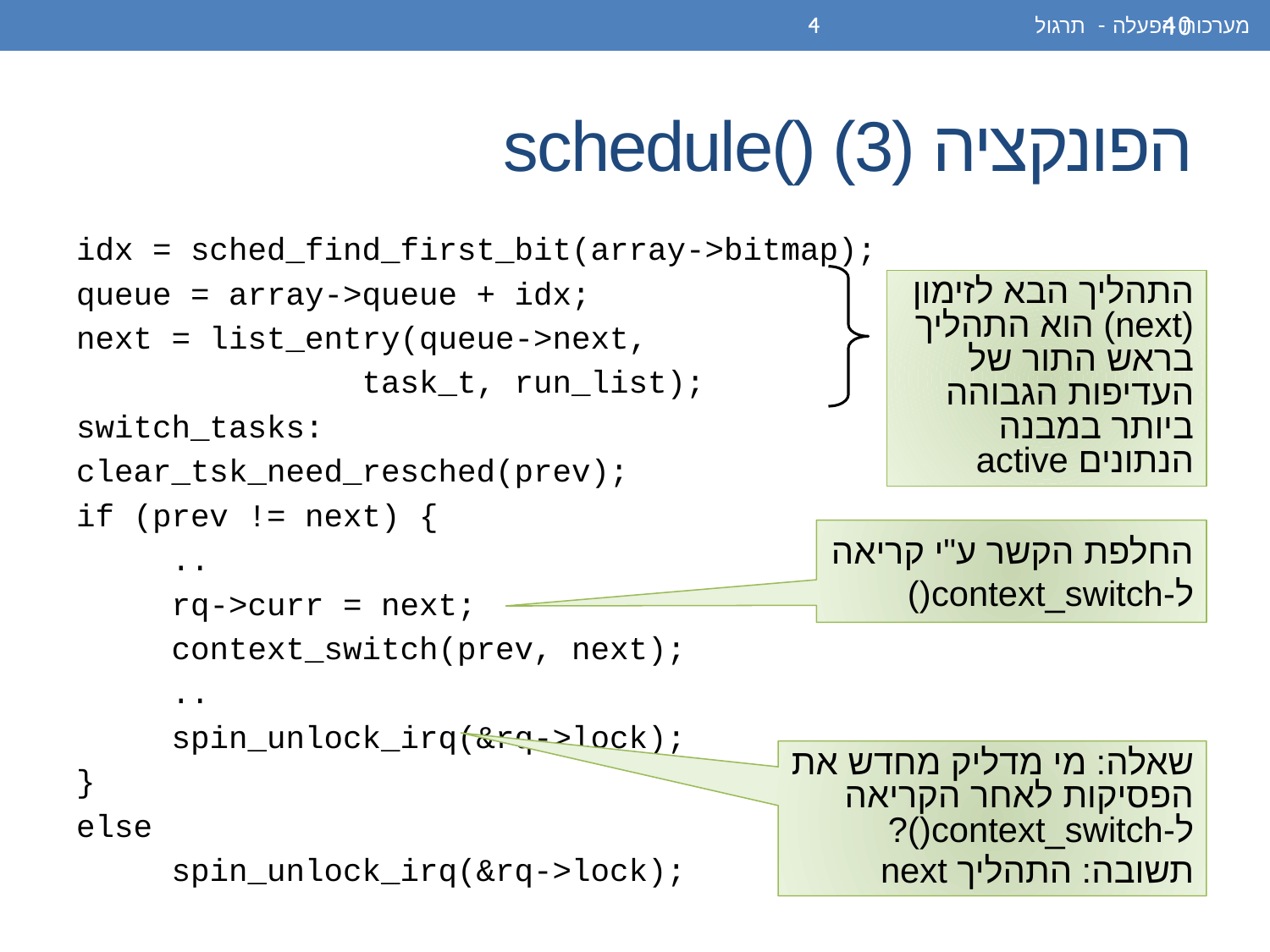

מערכות הפעלה - תרגול 4
40
# הפונקציה schedule() (3)
idx = sched_find_first_bit(array->bitmap);
queue = array->queue + idx;
next = list_entry(queue->next,
			task_t, run_list);
switch_tasks:
clear_tsk_need_resched(prev);
if (prev != next) {
	..
	rq->curr = next;
	context_switch(prev, next);
	..
	spin_unlock_irq(&rq->lock);
}
else
	spin_unlock_irq(&rq->lock);

התהליך הבא לזימון (next) הוא התהליך בראש התור של העדיפות הגבוהה ביותר במבנה הנתונים active
החלפת הקשר ע"י קריאה ל-context_switch()
שאלה: מי מדליק מחדש את הפסיקות לאחר הקריאה ל-context_switch()?
תשובה: התהליך next